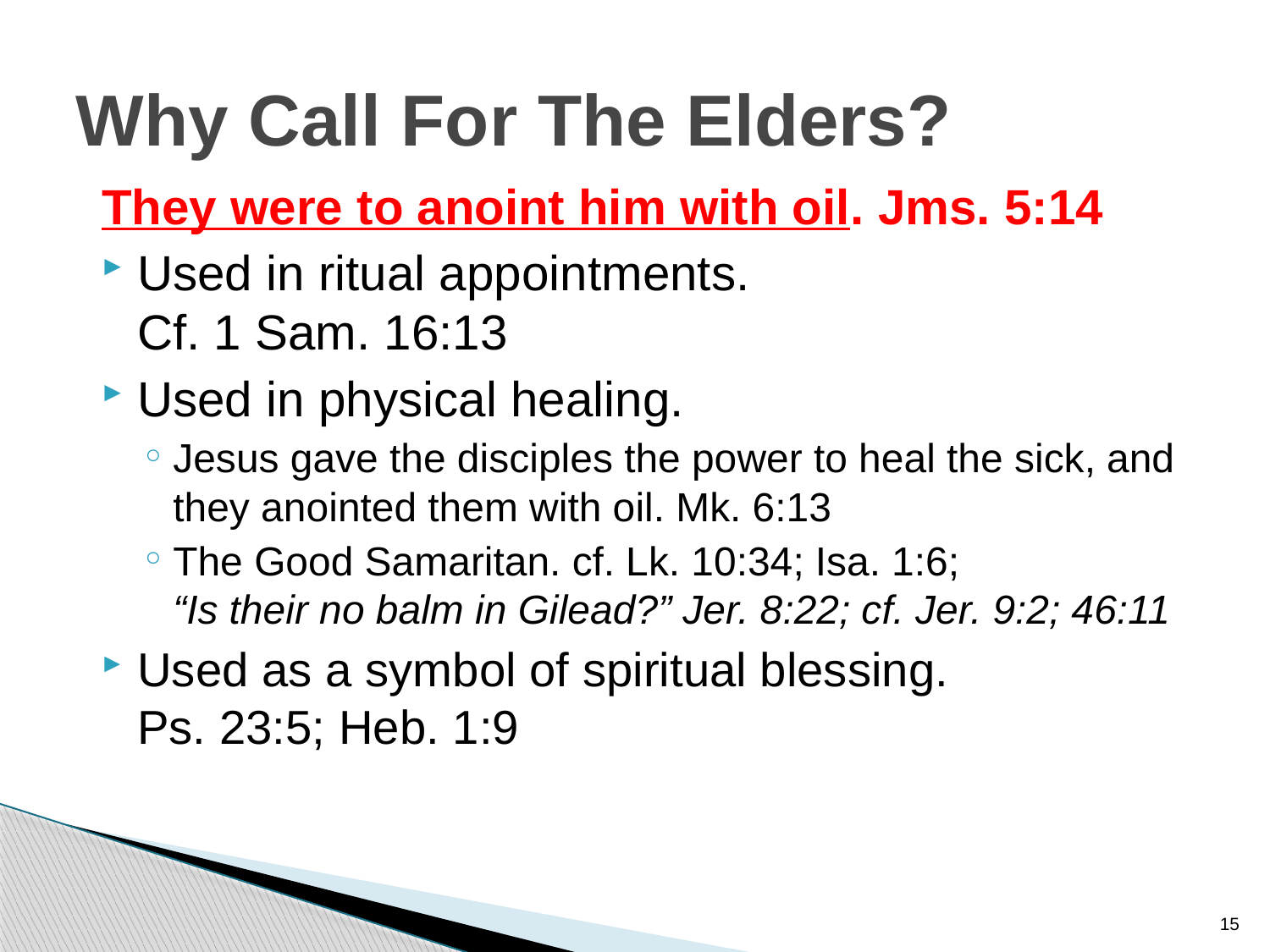

# Why Call For The Elders?
They were to anoint him with oil. Jms. 5:14
Used in ritual appointments.
Cf. 1 Sam. 16:13
Used in physical healing.
Jesus gave the disciples the power to heal the sick, and they anointed them with oil. Mk. 6:13
The Good Samaritan. cf. Lk. 10:34; Isa. 1:6;
“Is their no balm in Gilead?” Jer. 8:22; cf. Jer. 9:2; 46:11
Used as a symbol of spiritual blessing.
Ps. 23:5; Heb. 1:9
15